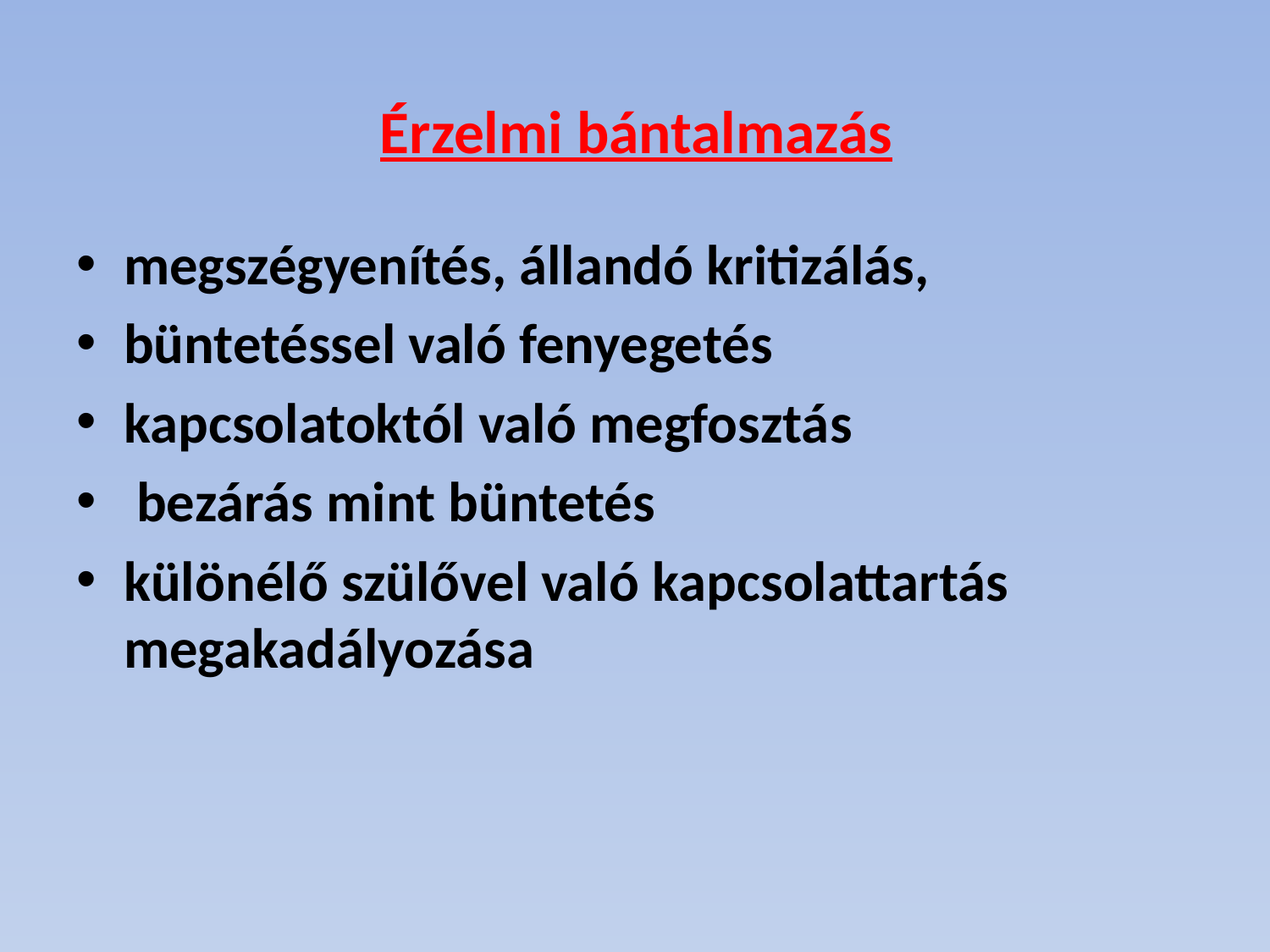

# Érzelmi bántalmazás
megszégyenítés, állandó kritizálás,
büntetéssel való fenye­getés
kapcsolatoktól való megfosztás
 bezárás mint büntetés
különélő szülővel való kapcsolattartás megakadályozása